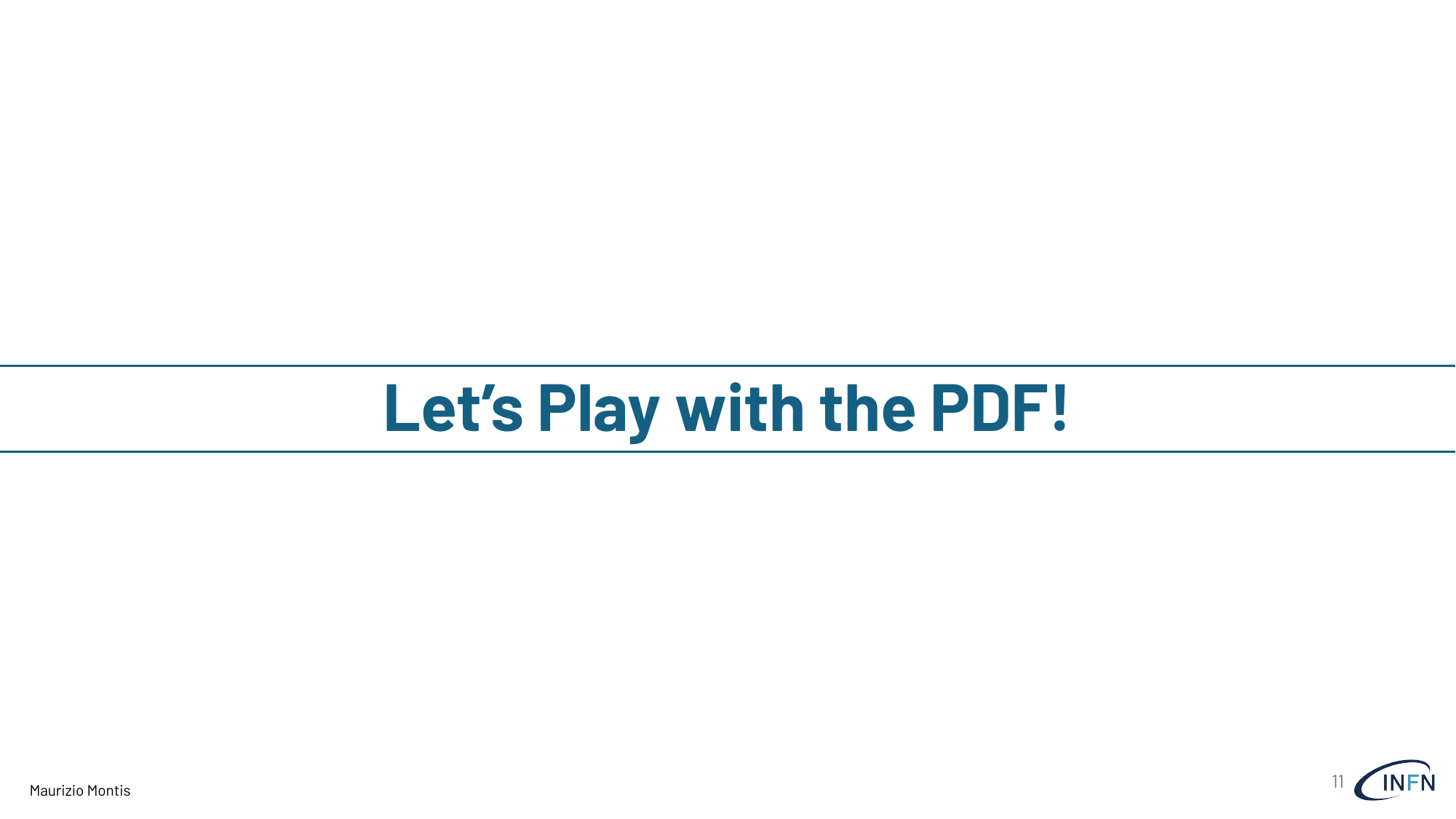

Let’s Play with the PDF!
11
Maurizio Montis